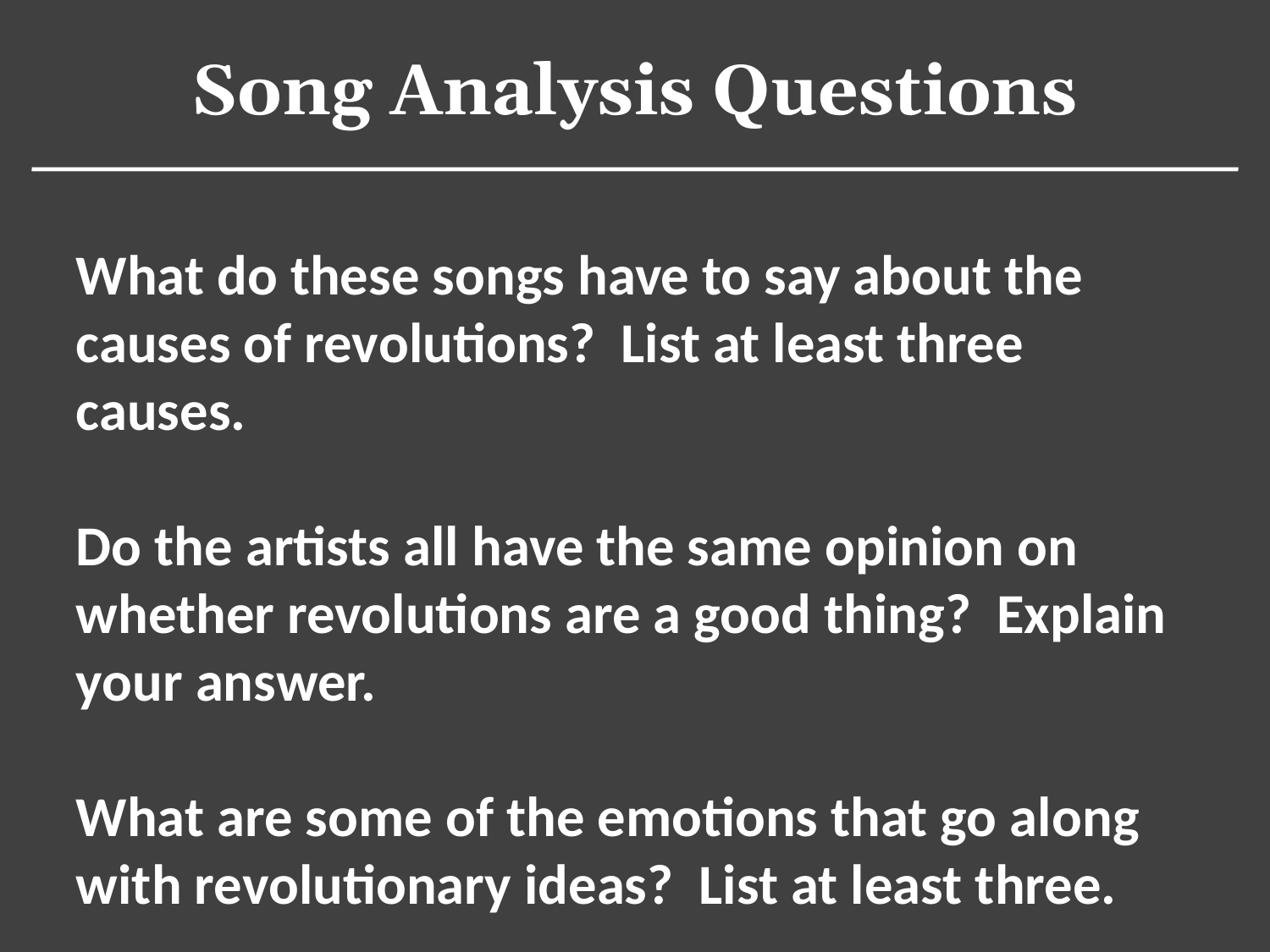

Song Analysis Questions

What do these songs have to say about the causes of revolutions?  List at least three causes.

Do the artists all have the same opinion on whether revolutions are a good thing?  Explain your answer.

What are some of the emotions that go along with revolutionary ideas?  List at least three.